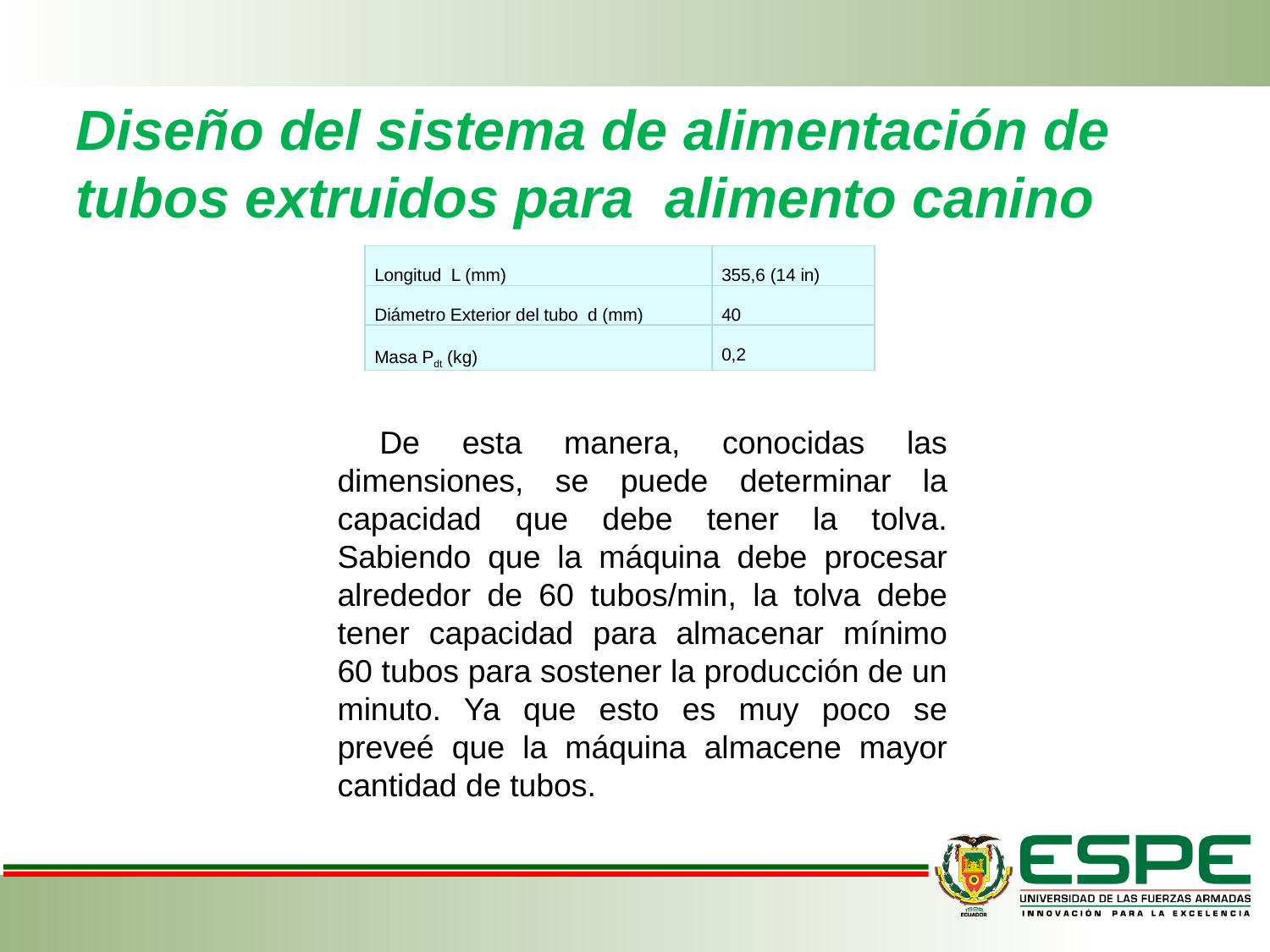

# Diseño del sistema de alimentación de tubos extruidos para  alimento canino
| Longitud L (mm) | 355,6 (14 in) |
| --- | --- |
| Diámetro Exterior del tubo d (mm) | 40 |
| Masa Pdt (kg) | 0,2 |
 De esta manera, conocidas las dimensiones, se puede determinar la capacidad que debe tener la tolva. Sabiendo que la máquina debe procesar alrededor de 60 tubos/min, la tolva debe tener capacidad para almacenar mínimo 60 tubos para sostener la producción de un minuto. Ya que esto es muy poco se preveé que la máquina almacene mayor cantidad de tubos.